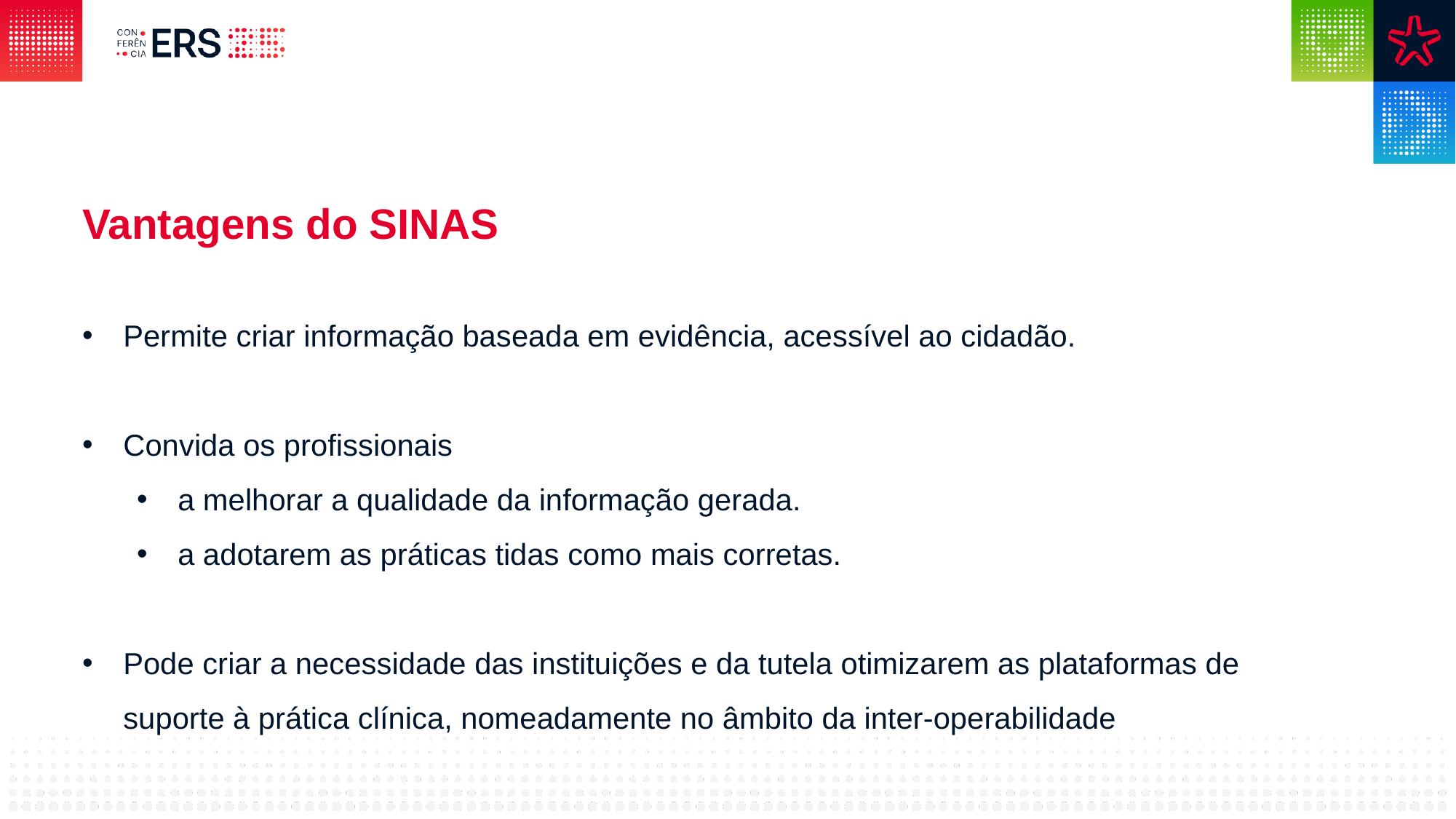

Vantagens do SINAS
Permite criar informação baseada em evidência, acessível ao cidadão.

Convida os profissionais
a melhorar a qualidade da informação gerada.
a adotarem as práticas tidas como mais corretas.

Pode criar a necessidade das instituições e da tutela otimizarem as plataformas de suporte à prática clínica, nomeadamente no âmbito da inter-operabilidade